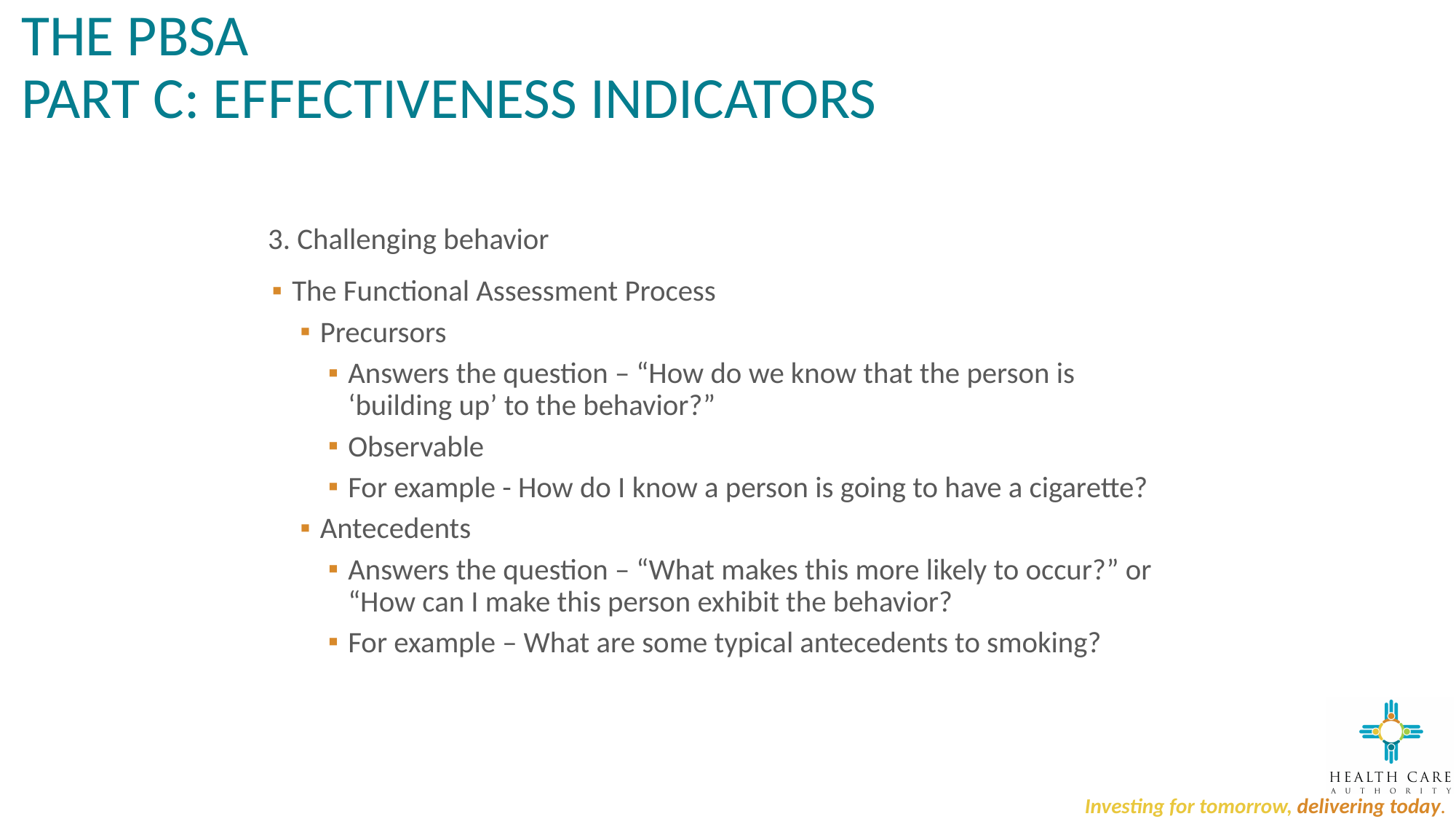

# The PBSA Part C: Effectiveness Indicators
3. Challenging behavior
The Functional Assessment Process
Precursors
Answers the question – “How do we know that the person is ‘building up’ to the behavior?”
Observable
For example - How do I know a person is going to have a cigarette?
Antecedents
Answers the question – “What makes this more likely to occur?” or “How can I make this person exhibit the behavior?
For example – What are some typical antecedents to smoking?